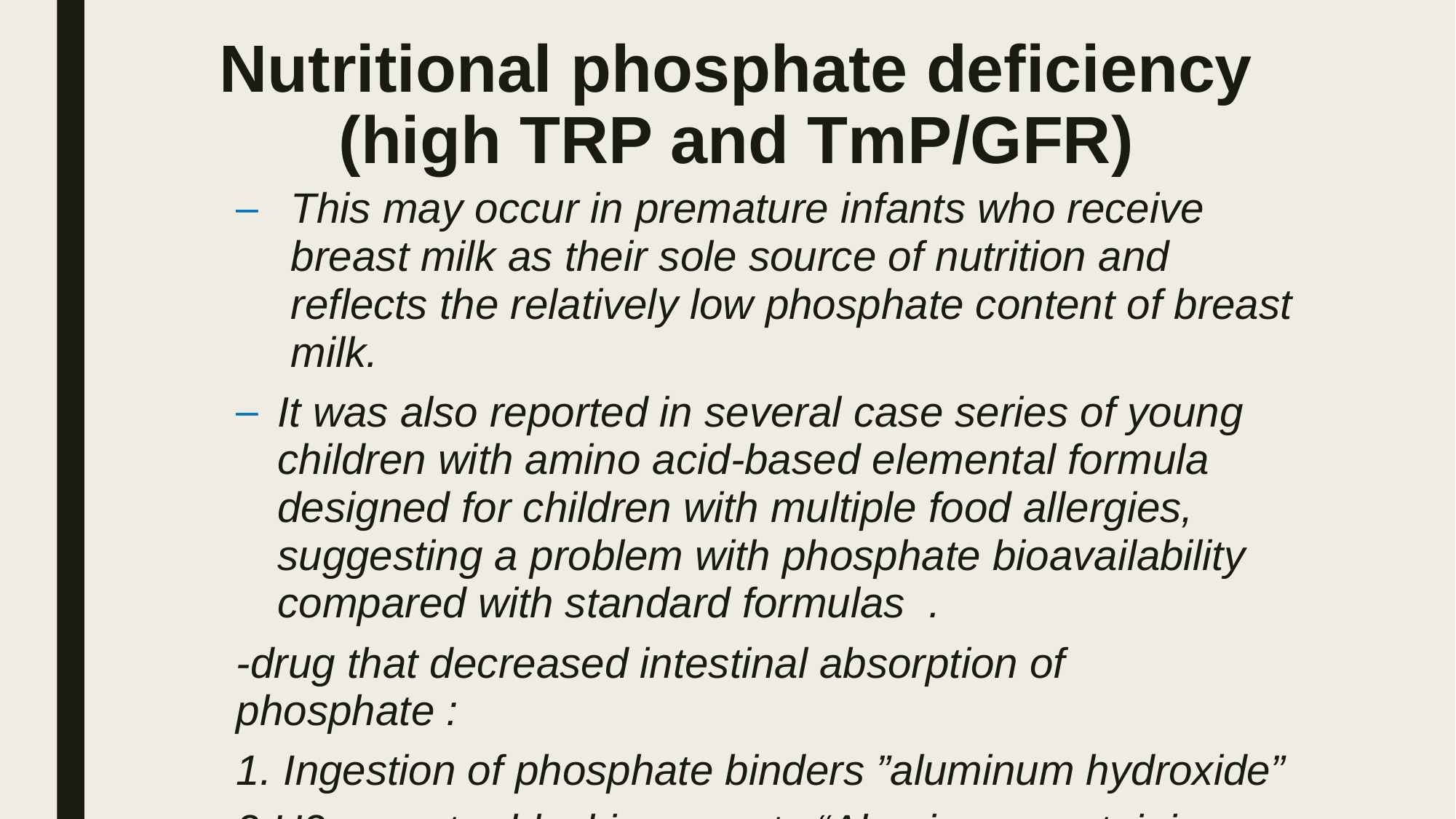

# Nutritional phosphate deficiency (high TRP and TmP/GFR)
This may occur in premature infants who receive breast milk as their sole source of nutrition and reflects the relatively low phosphate content of breast milk.
It was also reported in several case series of young children with amino acid-based elemental formula designed for children with multiple food allergies, suggesting a problem with phosphate bioavailability compared with standard formulas  .
-drug that decreased intestinal absorption of phosphate :
1. Ingestion of phosphate binders ”aluminum hydroxide”
2.H2-receptor blocking agents “Aluminum containing antacids”